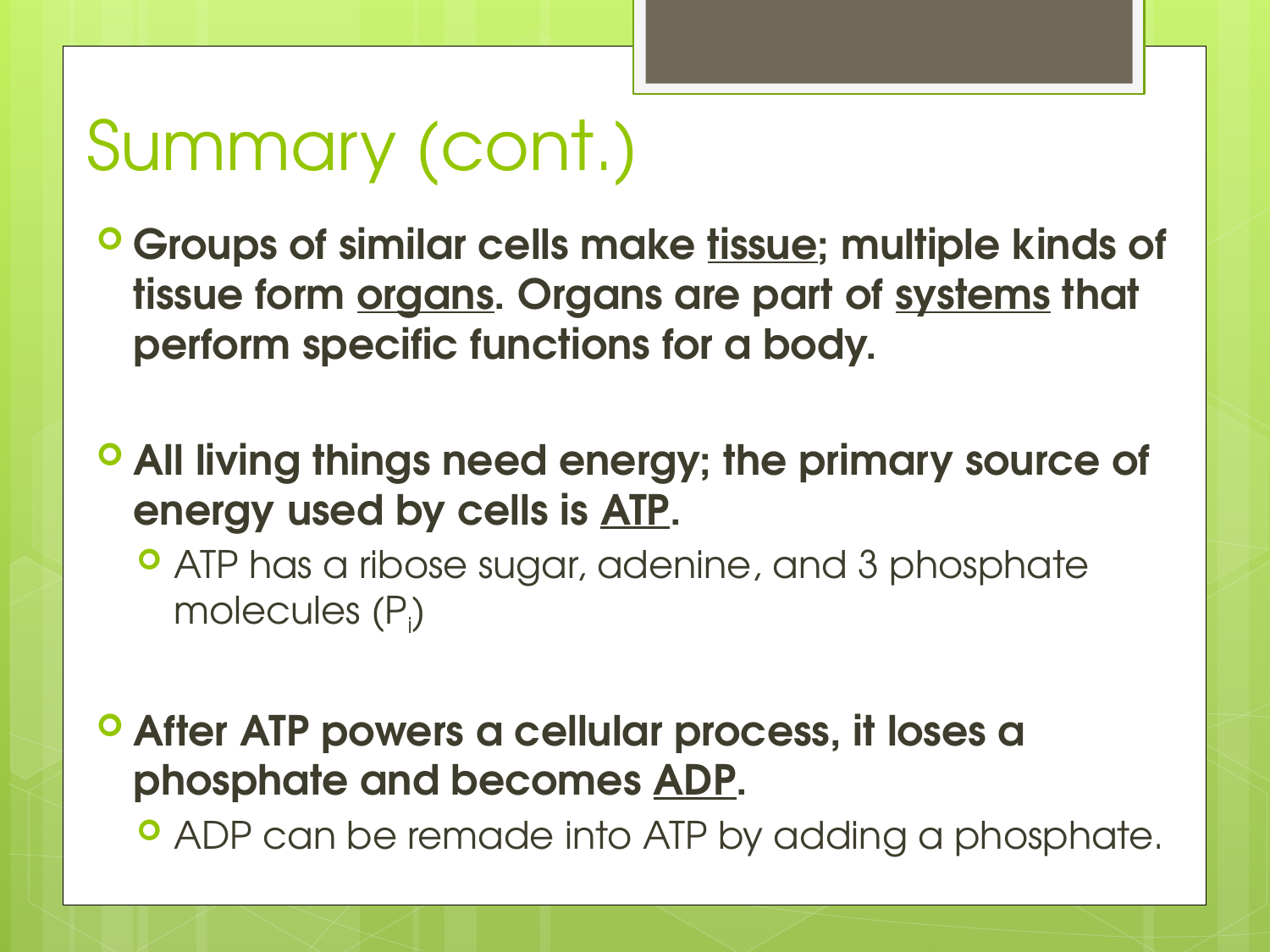

# Summary (cont.)
Groups of similar cells make tissue; multiple kinds of tissue form organs. Organs are part of systems that perform specific functions for a body.

All living things need energy; the primary source of energy used by cells is ATP.
ATP has a ribose sugar, adenine, and 3 phosphate molecules (Pi)

After ATP powers a cellular process, it loses a phosphate and becomes ADP.
ADP can be remade into ATP by adding a phosphate.